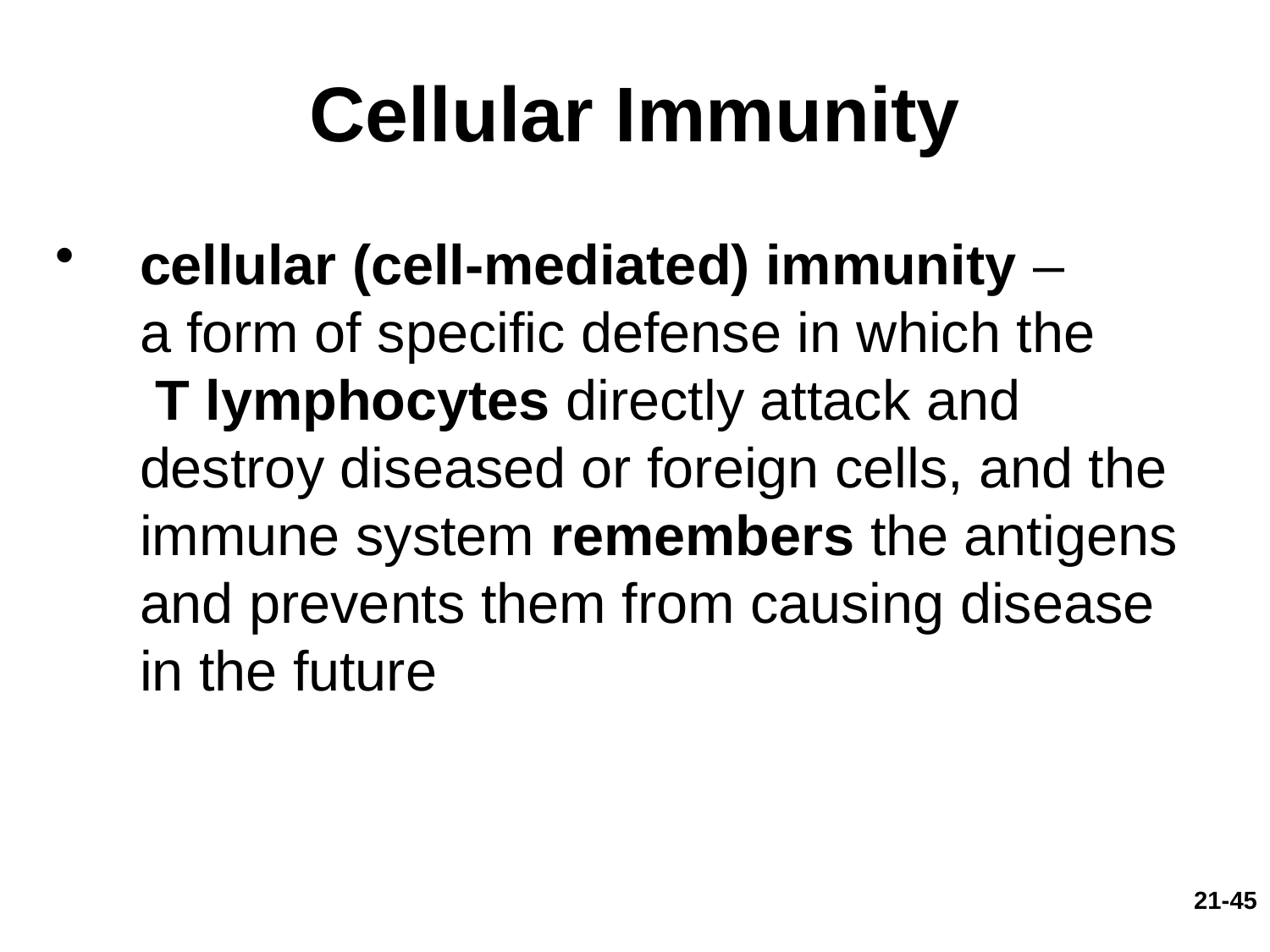

# Cellular Immunity
cellular (cell-mediated) immunity –        a form of specific defense in which the         T lymphocytes directly attack and destroy diseased or foreign cells, and the immune system remembers the antigens and prevents them from causing disease in the future

21-45